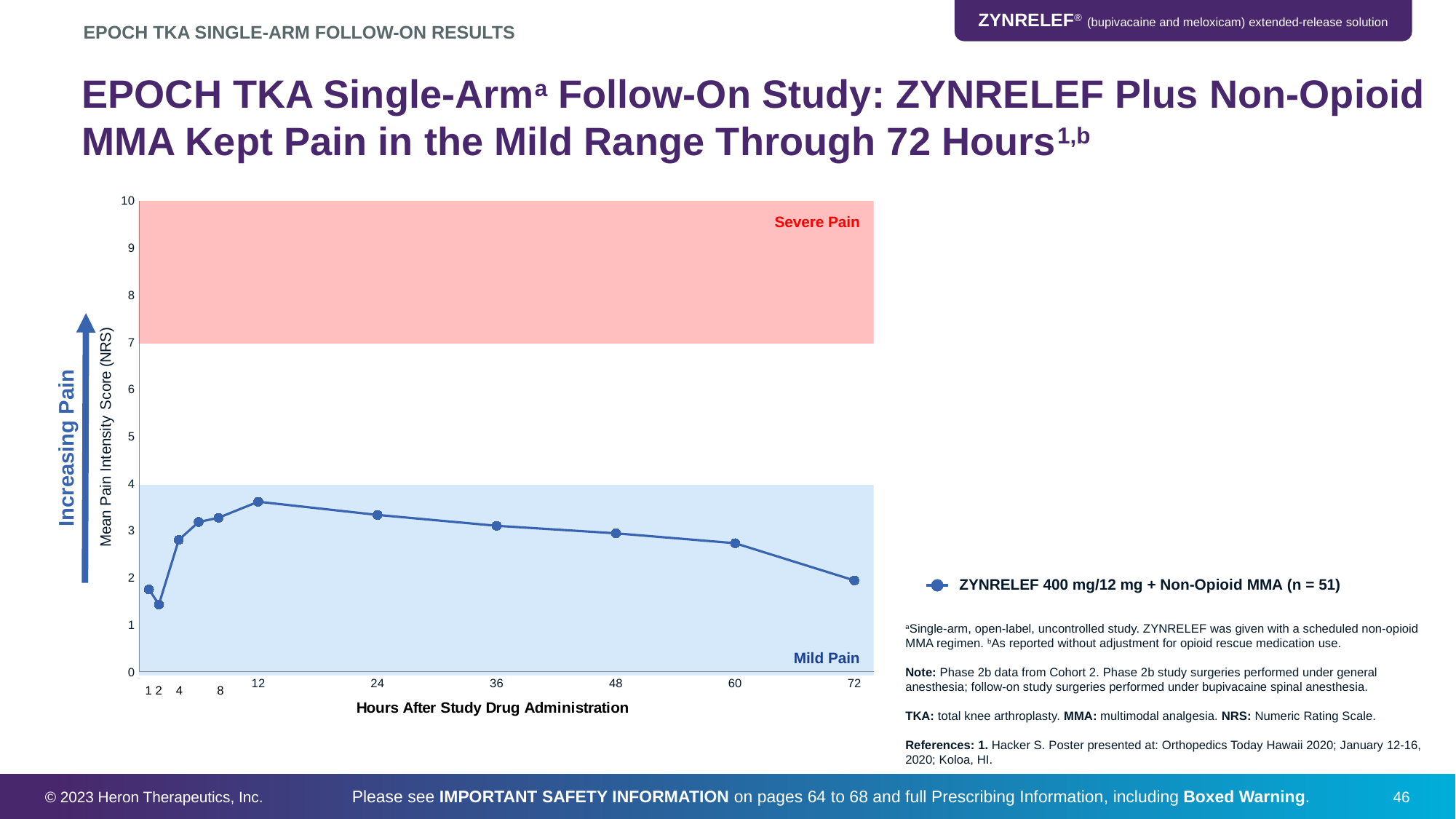

EPOCH TKA SINGLE-ARM FOLLOW-ON RESULTS
# EPOCH TKA Single-Arma Follow-On Study: ZYNRELEF Plus Non-Opioid MMA Kept Pain in the Mild Range Through 72 Hours1,b

### Chart

| Category | HTX-011 400 mg/12 mg + MMA (N = 51) |
|---|---|
Severe Pain
Increasing Pain

ZYNRELEF 400 mg/12 mg + Non-Opioid MMA (n = 51)

aSingle-arm, open-label, uncontrolled study. ZYNRELEF was given with a scheduled non-opioid MMA regimen. bAs reported without adjustment for opioid rescue medication use.

Note: Phase 2b data from Cohort 2. Phase 2b study surgeries performed under general anesthesia; follow-on study surgeries performed under bupivacaine spinal anesthesia.

TKA: total knee arthroplasty. MMA: multimodal analgesia. NRS: Numeric Rating Scale.

References: 1. Hacker S. Poster presented at: Orthopedics Today Hawaii 2020; January 12-16, 2020; Koloa, HI.
Mild Pain
   1 2    4          8
© 2023 Heron Therapeutics, Inc.